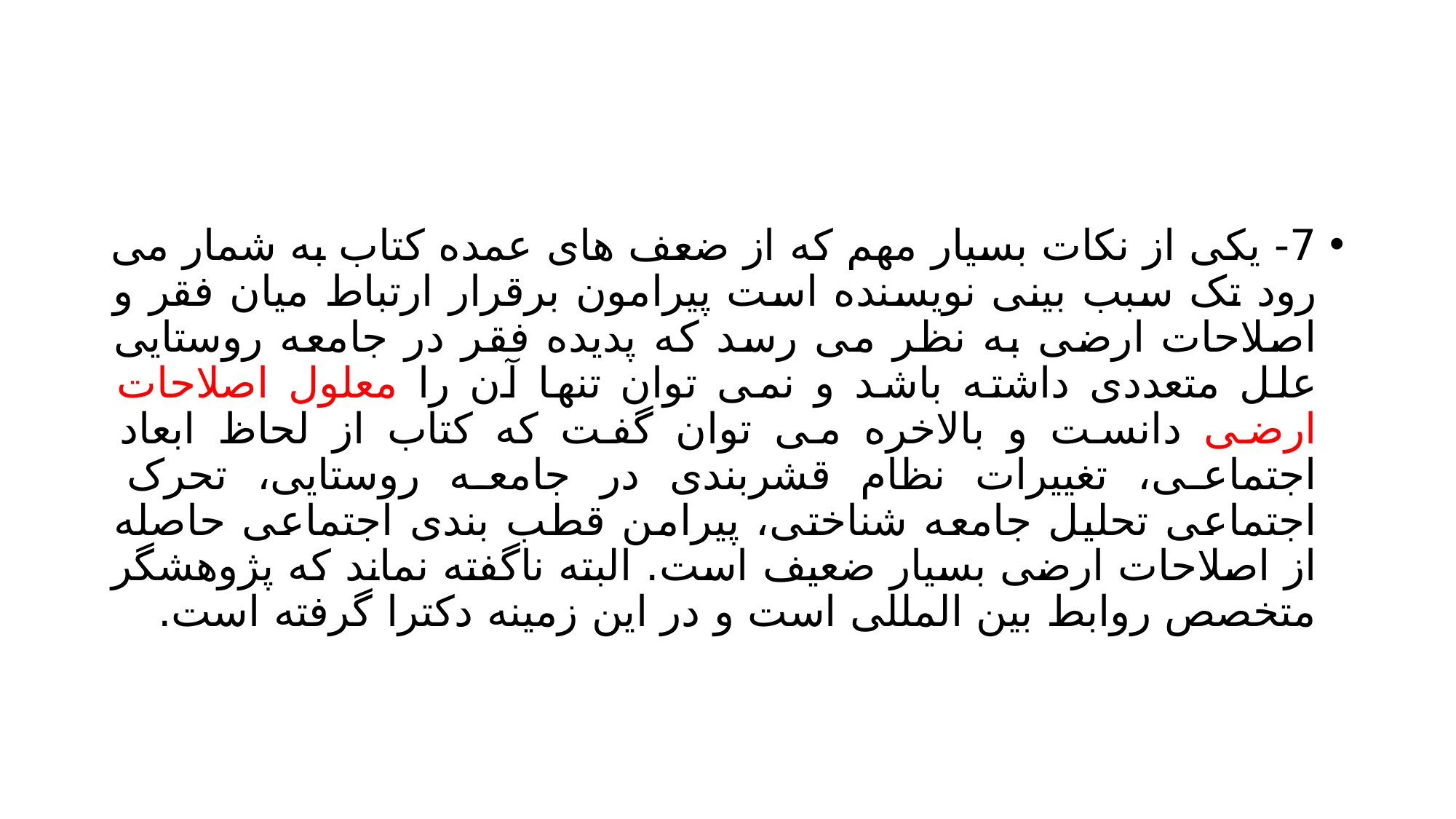

#
7- یکی از نکات بسیار مهم که از ضعف های عمده کتاب به شمار می رود تک سبب بینی نویسنده است پیرامون برقرار ارتباط میان فقر و اصلاحات ارضی به نظر می رسد که پدیده فقر در جامعه روستایی علل متعددی داشته باشد و نمی توان تنها آن را معلول اصلاحات ارضی دانست و بالاخره می توان گفت که کتاب از لحاظ ابعاد اجتماعی، تغییرات نظام قشربندی در جامعه روستایی، تحرک اجتماعی تحلیل جامعه شناختی، پیرامن قطب بندی اجتماعی حاصله از اصلاحات ارضی بسیار ضعیف است. البته ناگفته نماند که پژوهشگر متخصص روابط بین المللی است و در این زمینه دکترا گرفته است.